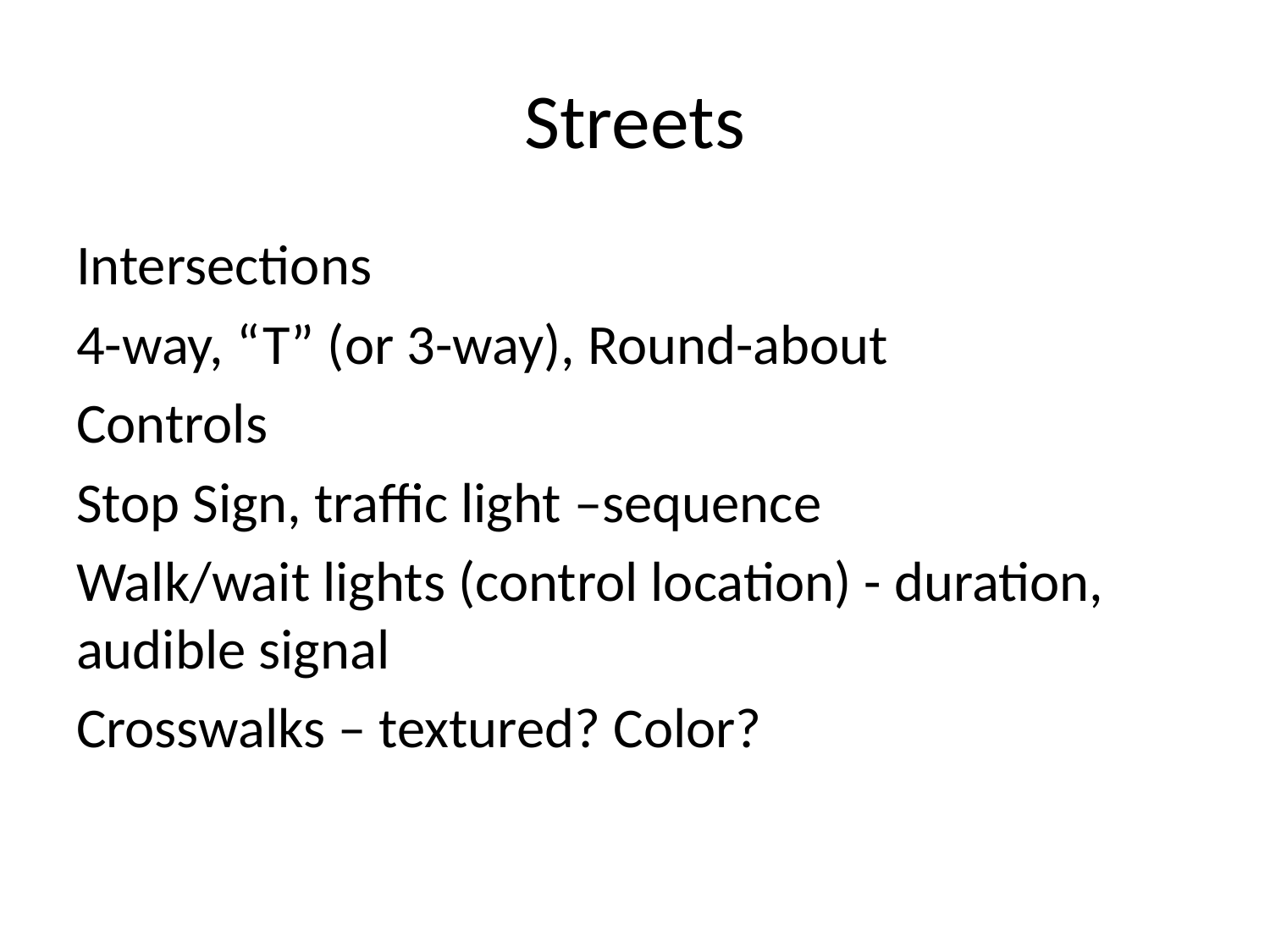

# Streets
Intersections
4-way, “T” (or 3-way), Round-about
Controls
Stop Sign, traffic light –sequence
Walk/wait lights (control location) - duration, audible signal
Crosswalks – textured? Color?